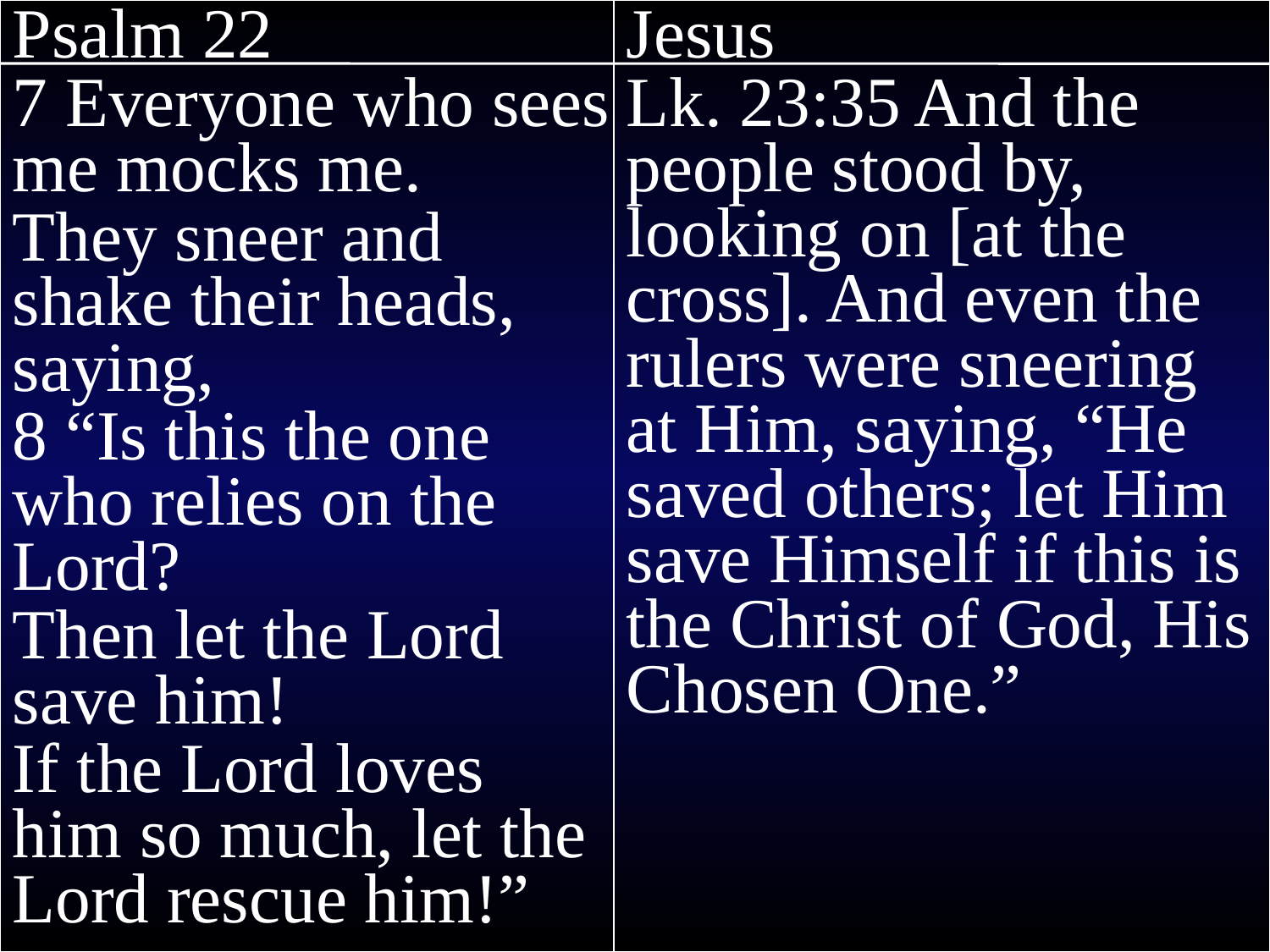

Psalm 22
7 Everyone who sees me mocks me.
They sneer and shake their heads, saying,
8 “Is this the one who relies on the Lord?
Then let the Lord save him!
If the Lord loves him so much, let the Lord rescue him!”
Jesus
Lk. 23:35 And the people stood by, looking on [at the cross]. And even the rulers were sneering at Him, saying, “He saved others; let Him save Himself if this is the Christ of God, His Chosen One.”